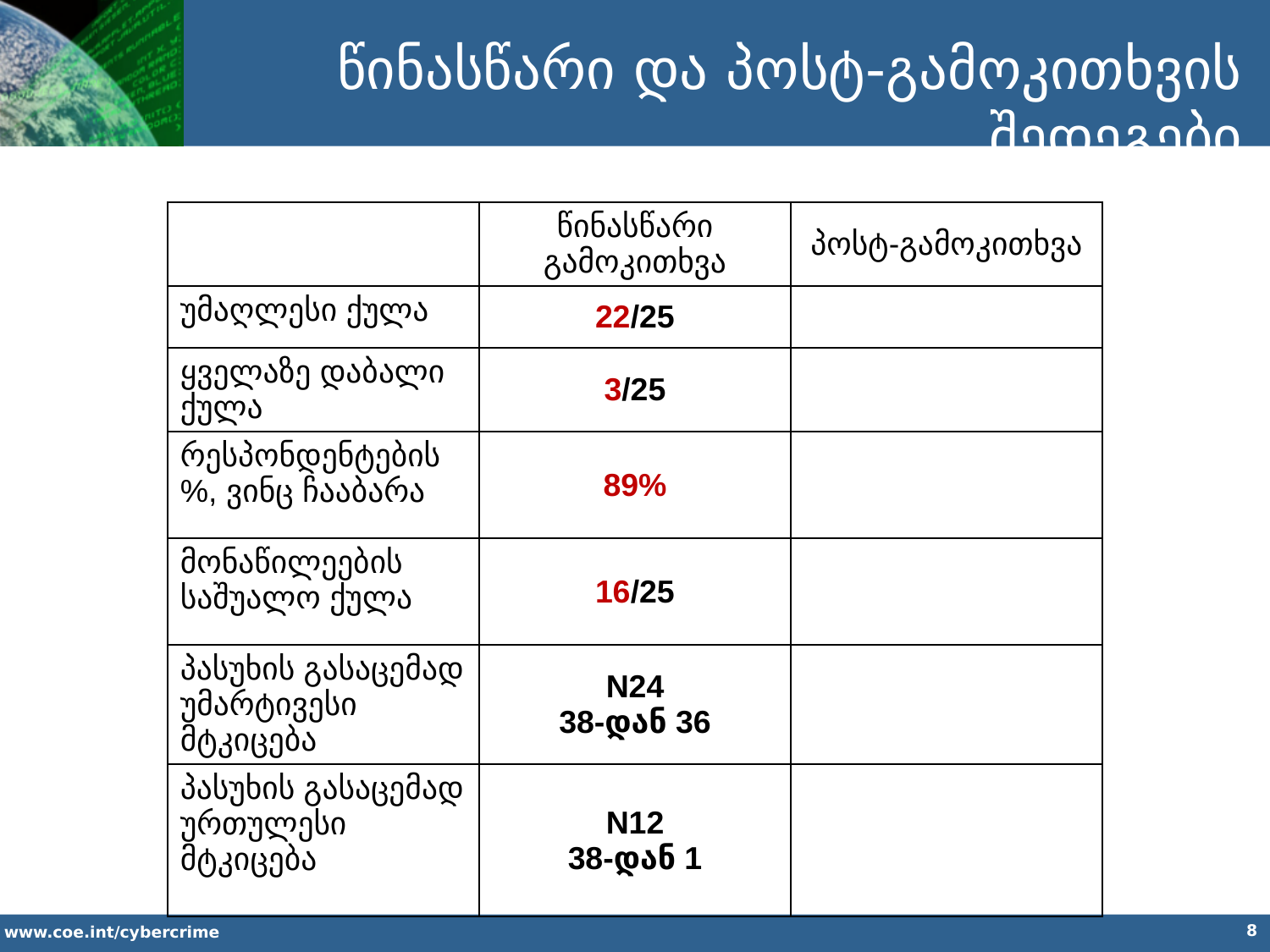

წინასწარი და პოსტ-გამოკითხვის შედეგები
|  | წინასწარი გამოკითხვა | პოსტ-გამოკითხვა |
| --- | --- | --- |
| უმაღლესი ქულა | 22/25 |  |
| ყველაზე დაბალი ქულა | 3/25 |  |
| რესპონდენტების %, ვინც ჩააბარა | 89% |  |
| მონაწილეების საშუალო ქულა | 16/25 |  |
| პასუხის გასაცემად უმარტივესი მტკიცება | N24 38-დან 36 |  |
| პასუხის გასაცემად ურთულესი მტკიცება | N12 38-დან 1 |  |